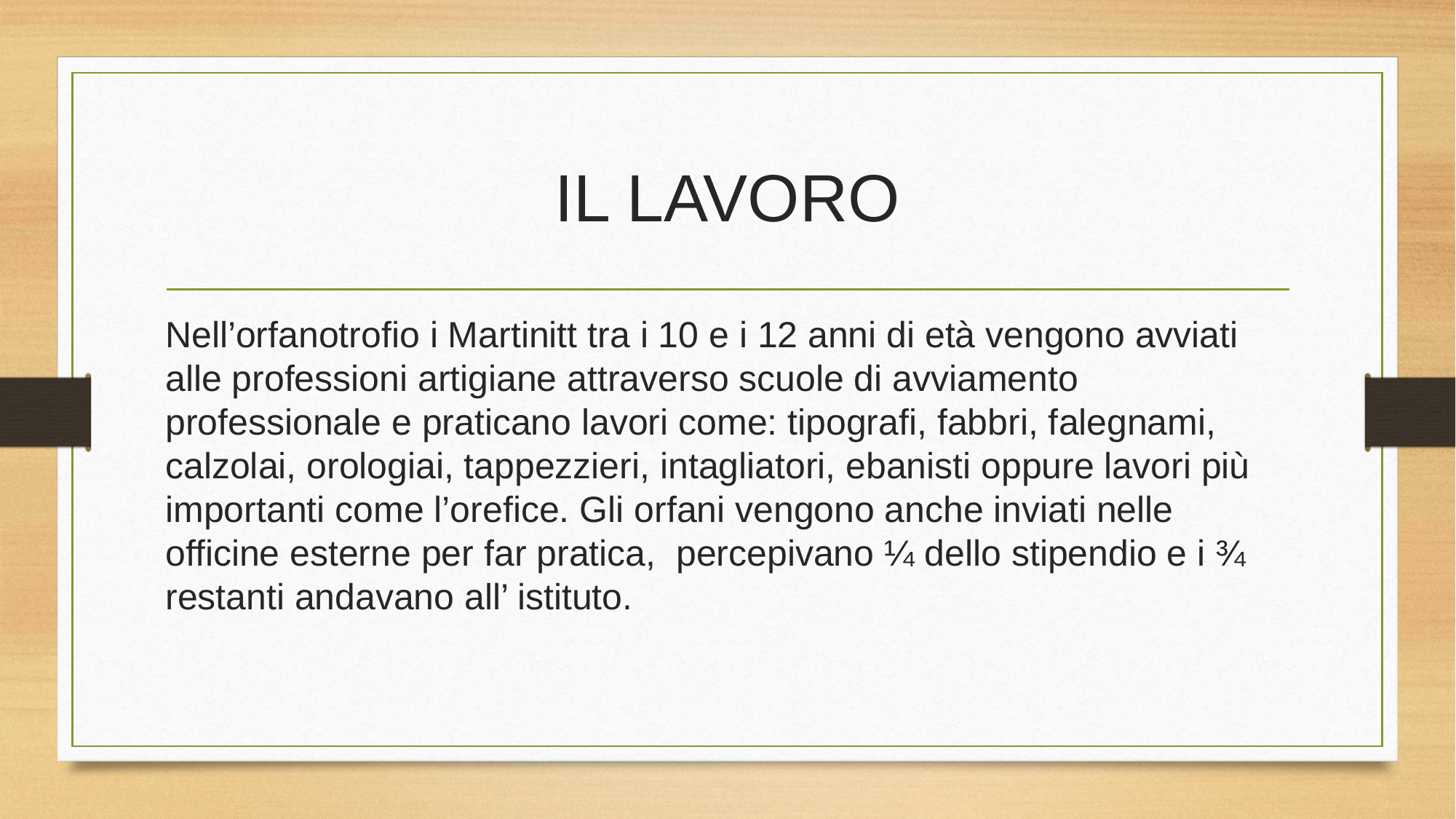

# IL LAVORO
Nell’orfanotrofio i Martinitt tra i 10 e i 12 anni di età vengono avviati alle professioni artigiane attraverso scuole di avviamento professionale e praticano lavori come: tipografi, fabbri, falegnami, calzolai, orologiai, tappezzieri, intagliatori, ebanisti oppure lavori più importanti come l’orefice. Gli orfani vengono anche inviati nelle officine esterne per far pratica,  percepivano ¼ dello stipendio e i ¾ restanti andavano all’ istituto.